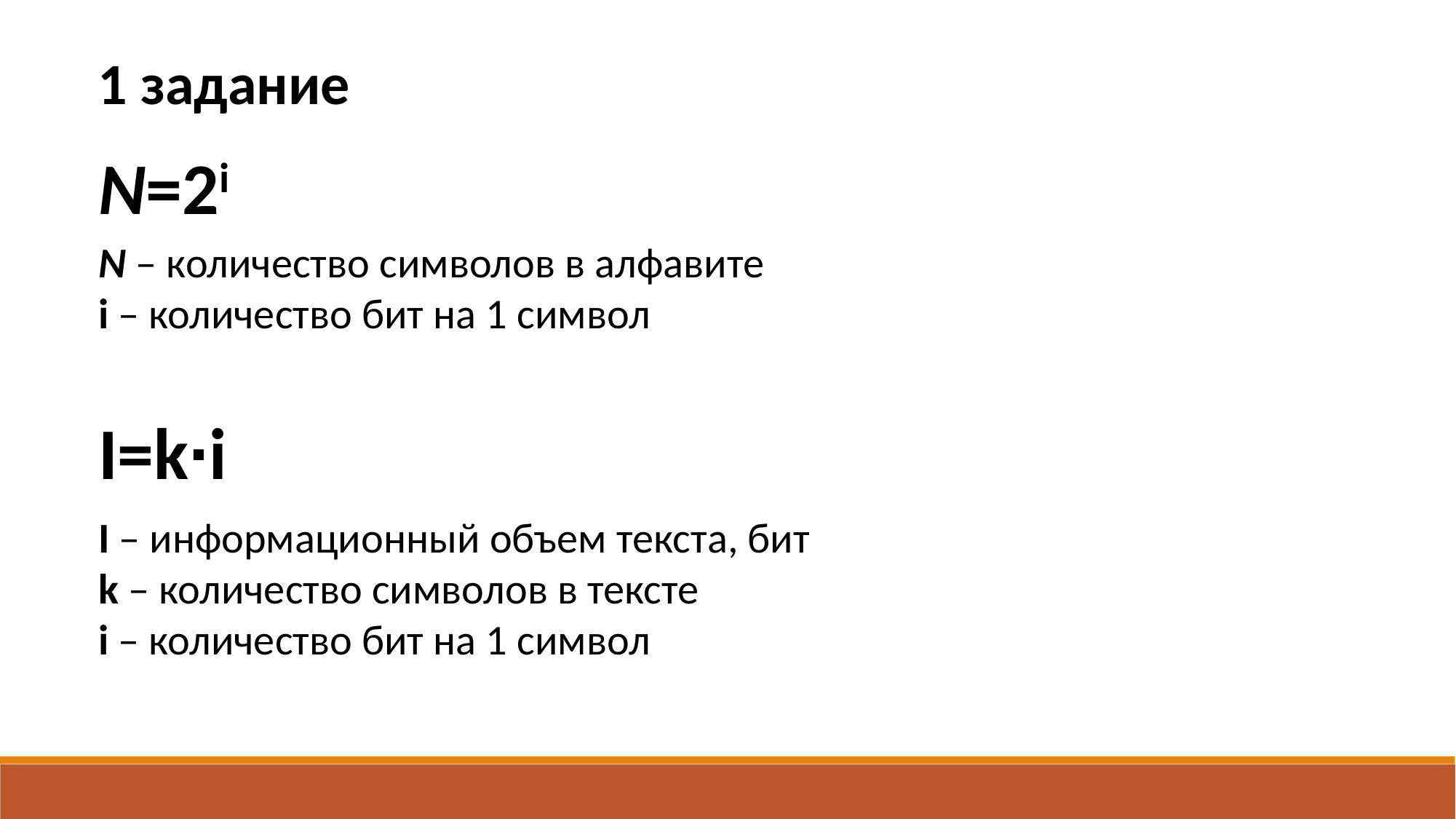

1 задание
N=2i
N – количество символов в алфавите
i – количество бит на 1 символ
I=k∙i
I – информационный объем текста, бит
k – количество символов в тексте
i – количество бит на 1 символ